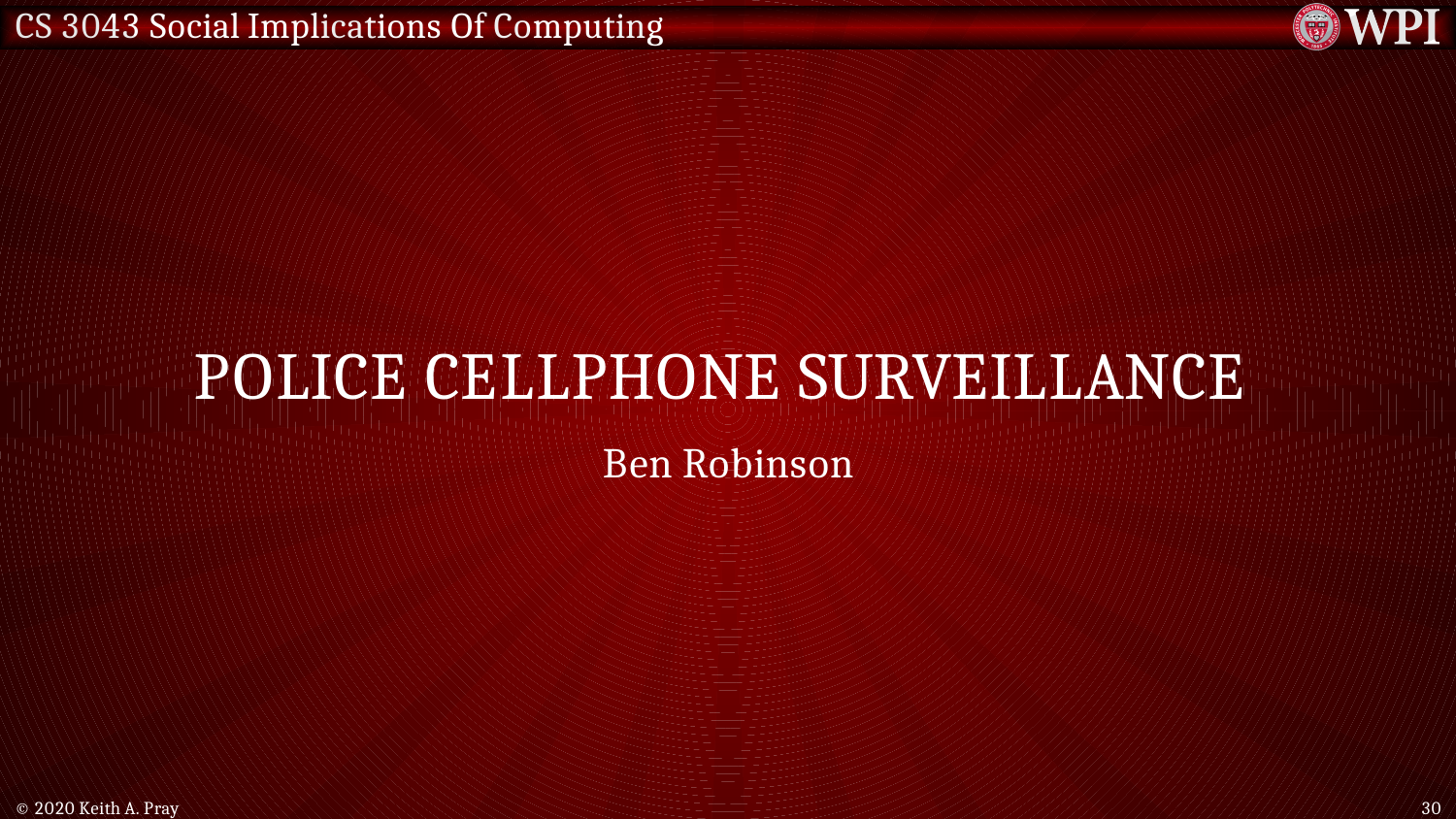

# Police Cellphone Surveillance
Ben Robinson
© 2020 Keith A. Pray
30